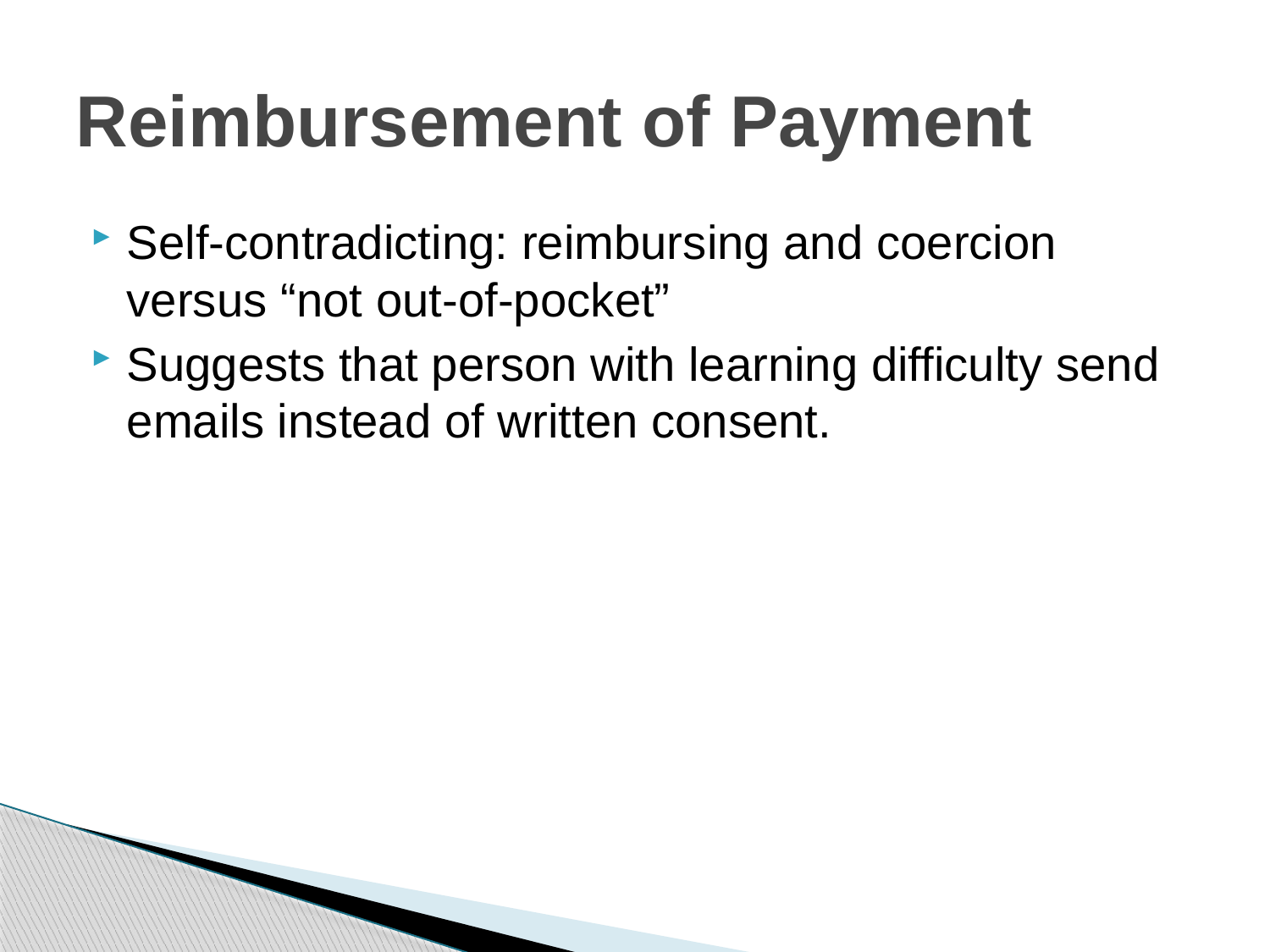

# Reimbursement of Payment
Self-contradicting: reimbursing and coercion versus “not out-of-pocket”
Suggests that person with learning difficulty send emails instead of written consent.